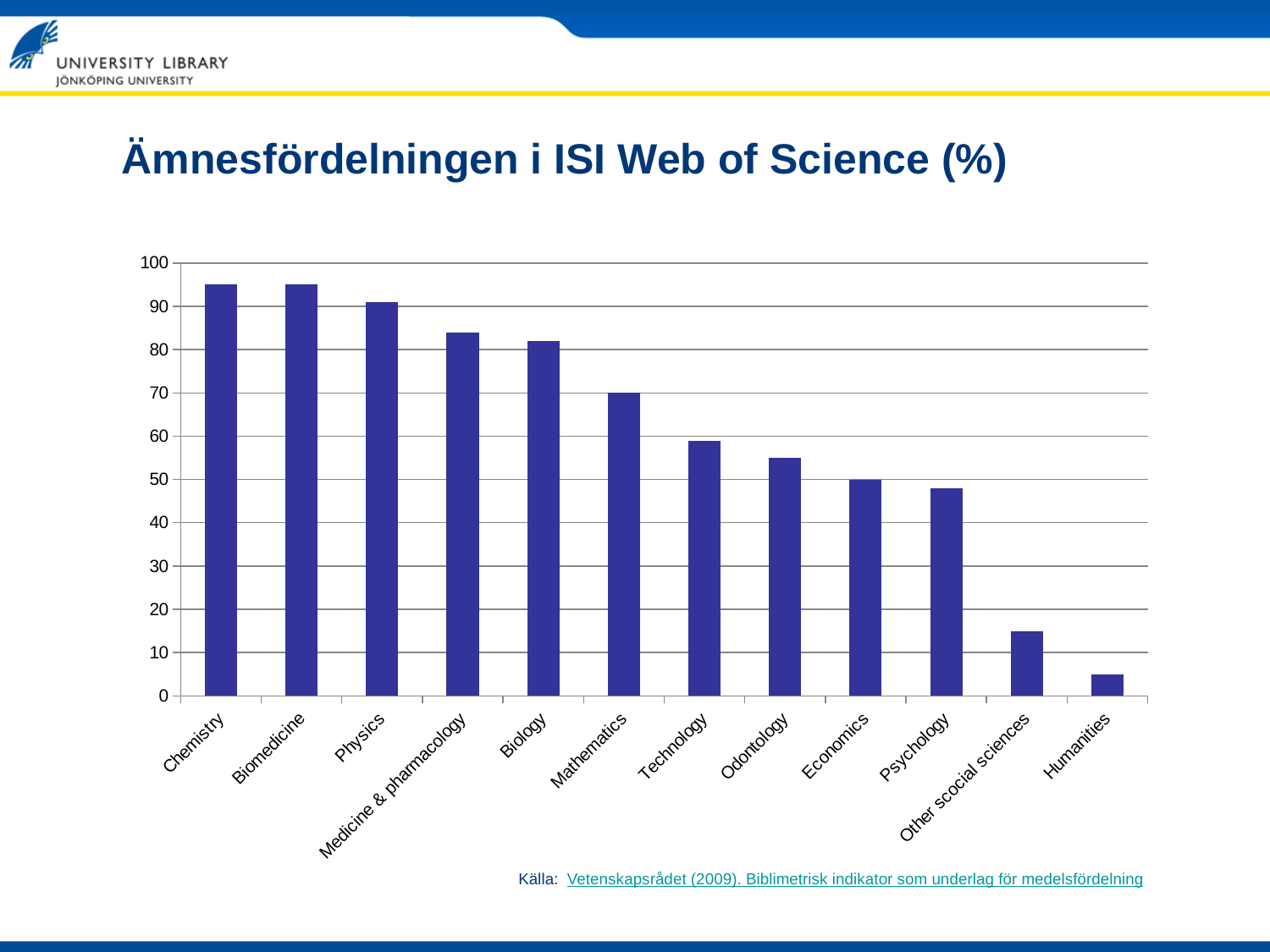

# Ämnesfördelningen i ISI Web of Science (%)

### Chart

| Category |  |
|---|---|
| Chemistry | 95.0 |
| Biomedicine | 95.0 |
| Physics | 91.0 |
| Medicine & pharmacology | 84.0 |
| Biology | 82.0 |
| Mathematics | 70.0 |
| Technology | 59.0 |
| Odontology | 55.0 |
| Economics | 50.0 |
| Psychology | 48.0 |
| Other scocial sciences | 15.0 |
| Humanities | 5.0 |
Källa:  Vetenskapsrådet (2009). Biblimetrisk indikator som underlag för medelsfördelning